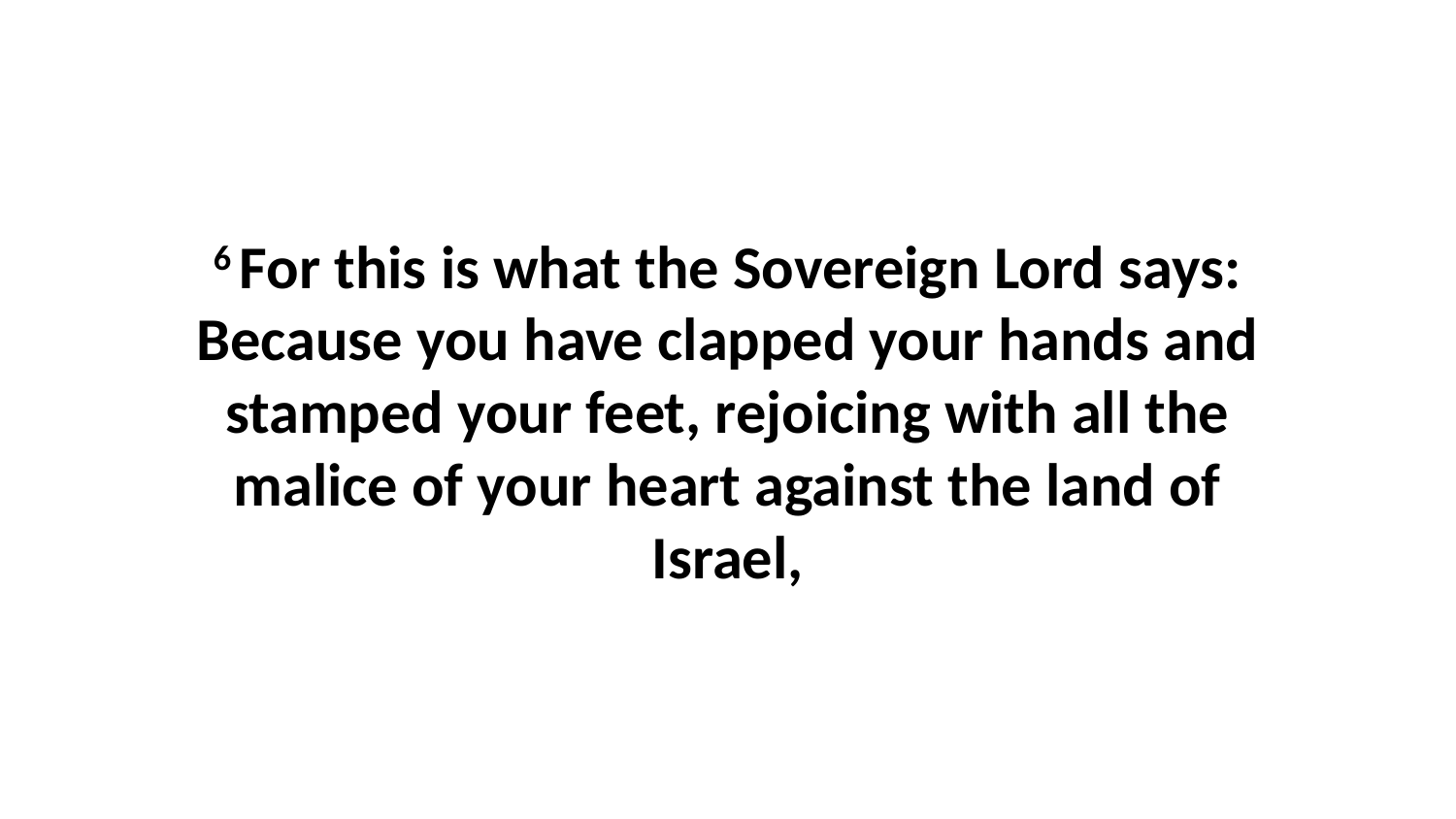

6 For this is what the Sovereign Lord says: Because you have clapped your hands and stamped your feet, rejoicing with all the malice of your heart against the land of Israel,